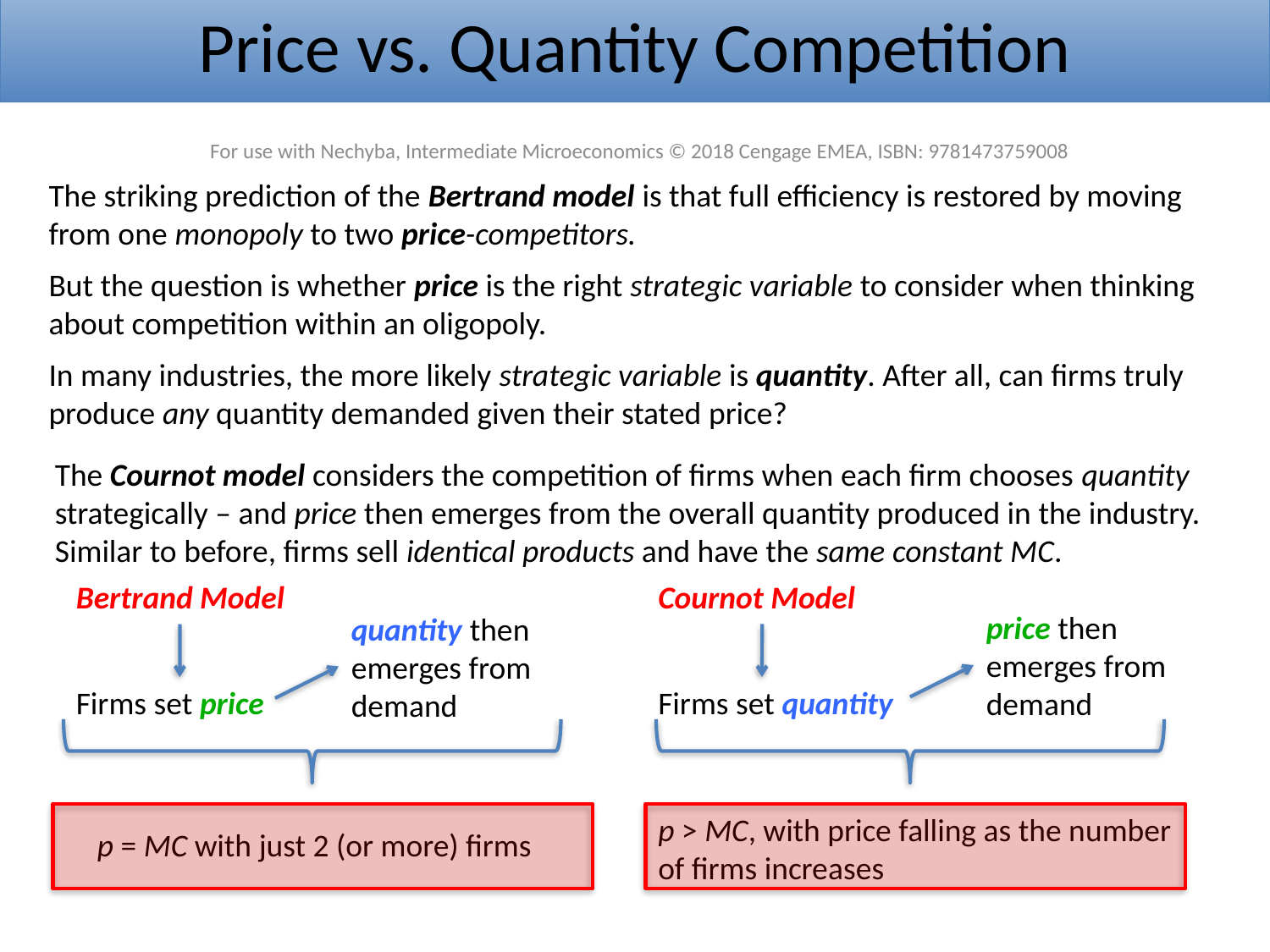

Price vs. Quantity Competition
For use with Nechyba, Intermediate Microeconomics © 2018 Cengage EMEA, ISBN: 9781473759008
The striking prediction of the Bertrand model is that full efficiency is restored by moving from one monopoly to two price-competitors.
But the question is whether price is the right strategic variable to consider when thinking about competition within an oligopoly.
In many industries, the more likely strategic variable is quantity. After all, can firms truly produce any quantity demanded given their stated price?
The Cournot model considers the competition of firms when each firm chooses quantity strategically – and price then emerges from the overall quantity produced in the industry. Similar to before, firms sell identical products and have the same constant MC.

Bertrand Model
Cournot Model
price then emerges from demand
quantity then emerges from demand
Firms set price
Firms set quantity

p > MC, with price falling as the number of firms increases

p = MC with just 2 (or more) firms